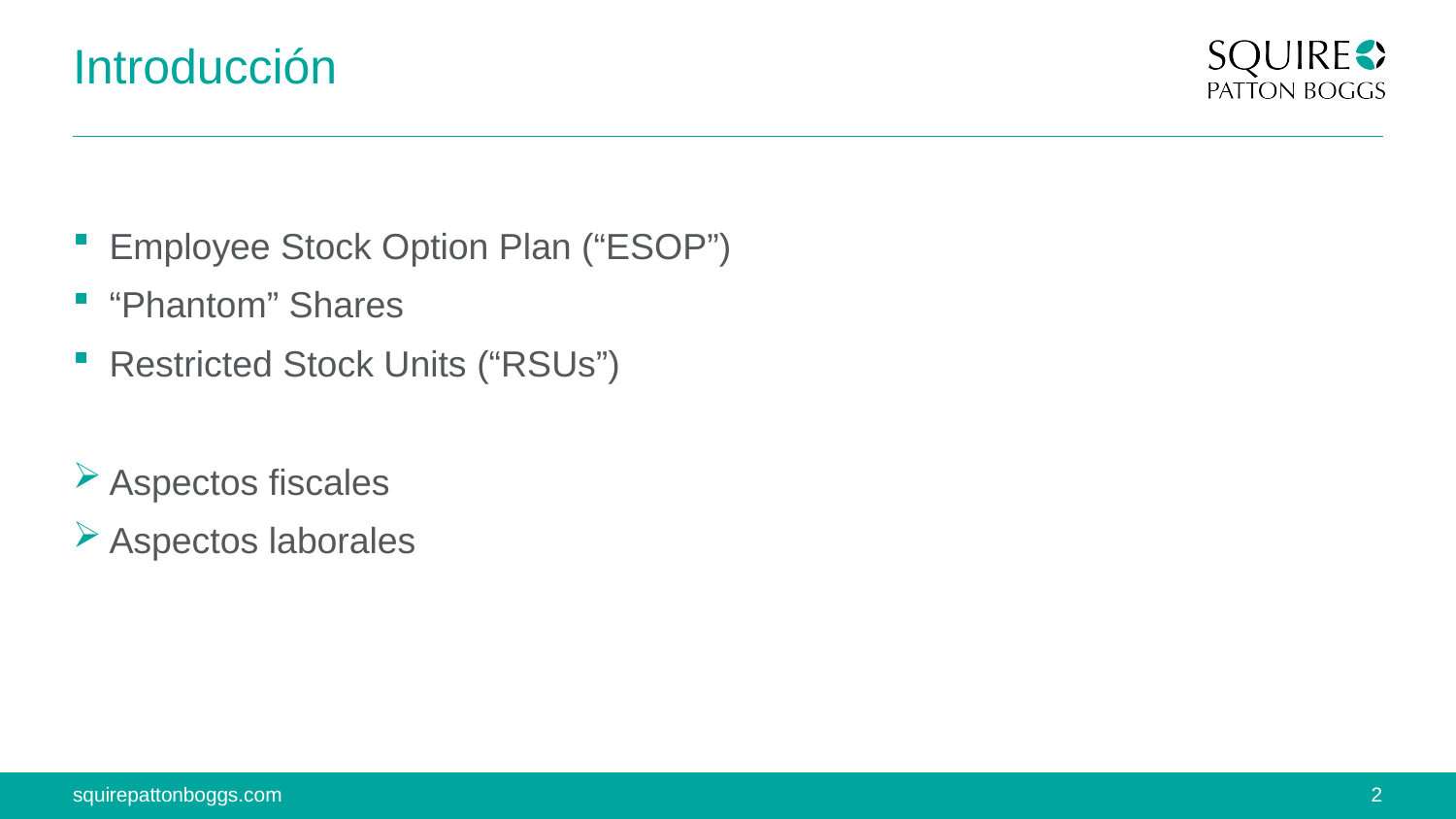

# Introducción

Employee Stock Option Plan (“ESOP”)
“Phantom” Shares
Restricted Stock Units (“RSUs”)

Aspectos fiscales
Aspectos laborales